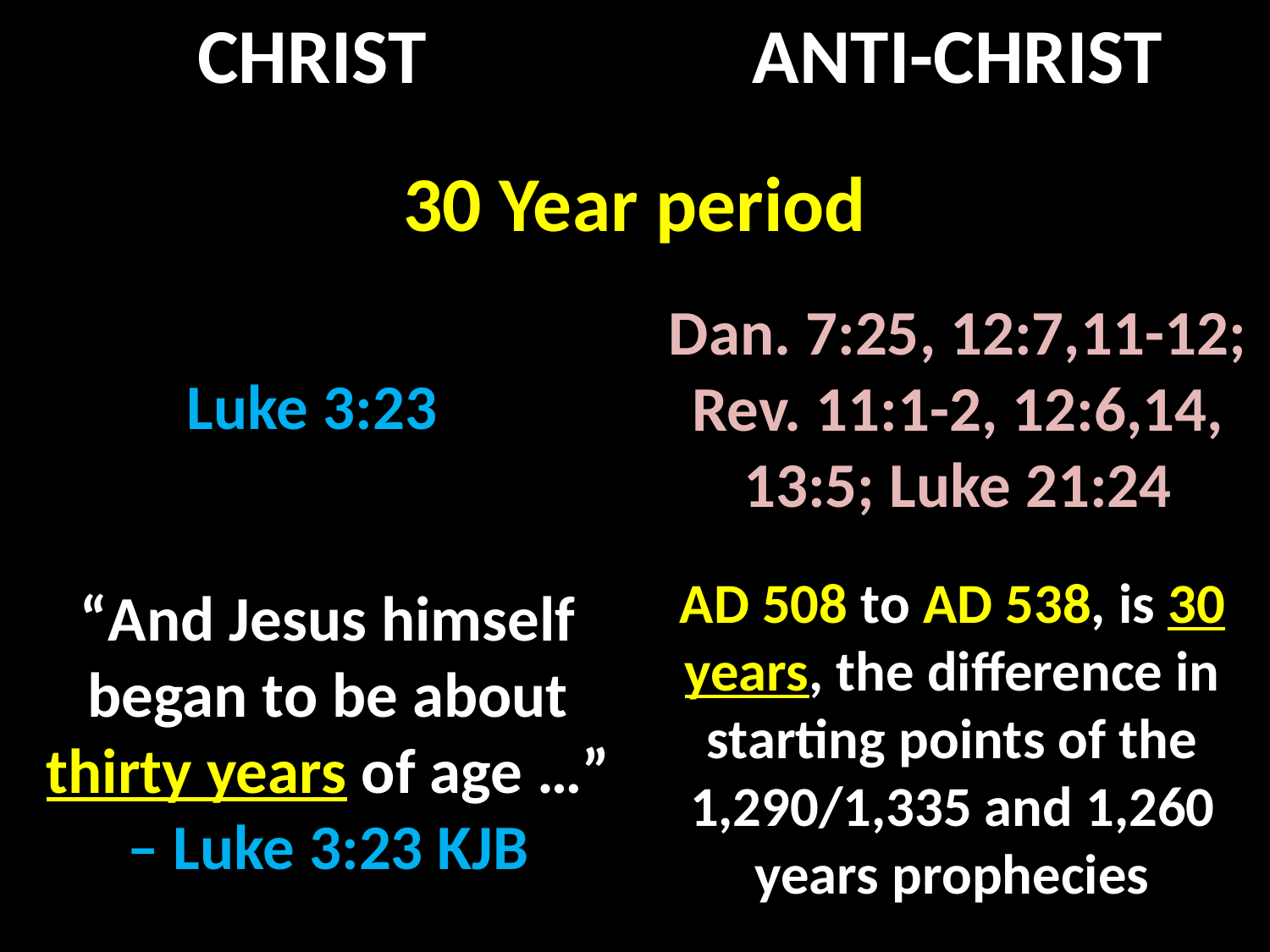

CHRIST
ANTI-CHRIST
30 Year period
Dan. 7:25, 12:7,11-12; Rev. 11:1-2, 12:6,14, 13:5; Luke 21:24
Luke 3:23
AD 508 to AD 538, is 30 years, the difference in starting points of the 1,290/1,335 and 1,260 years prophecies
“And Jesus himself began to be about thirty years of age …”
– Luke 3:23 KJB